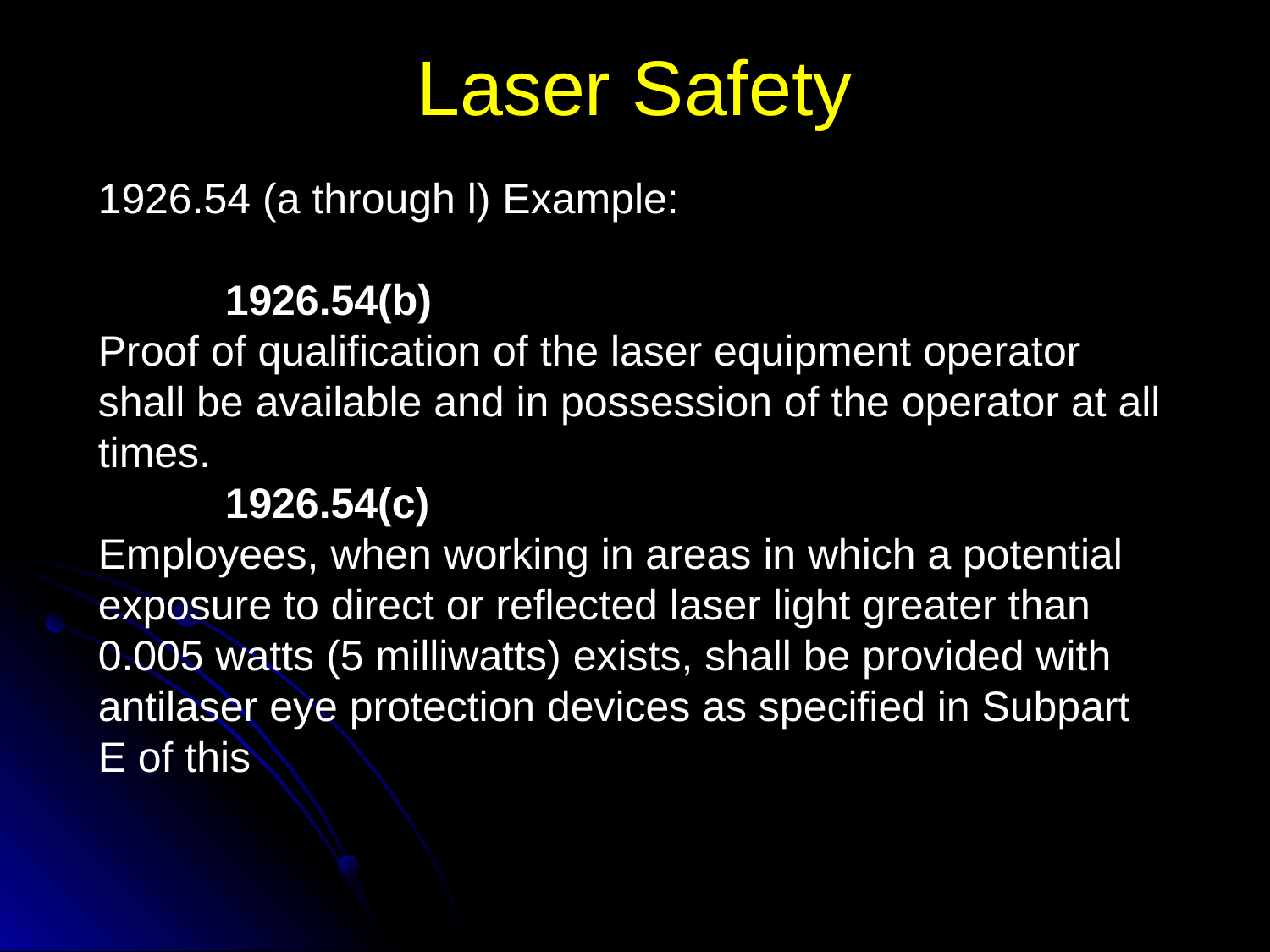

Laser Safety
# 1926.54 (a through l) Example: 1926.54(b) Proof of qualification of the laser equipment operator shall be available and in possession of the operator at all times. 1926.54(c) Employees, when working in areas in which a potential exposure to direct or reflected laser light greater than 0.005 watts (5 milliwatts) exists, shall be provided with antilaser eye protection devices as specified in Subpart E of this